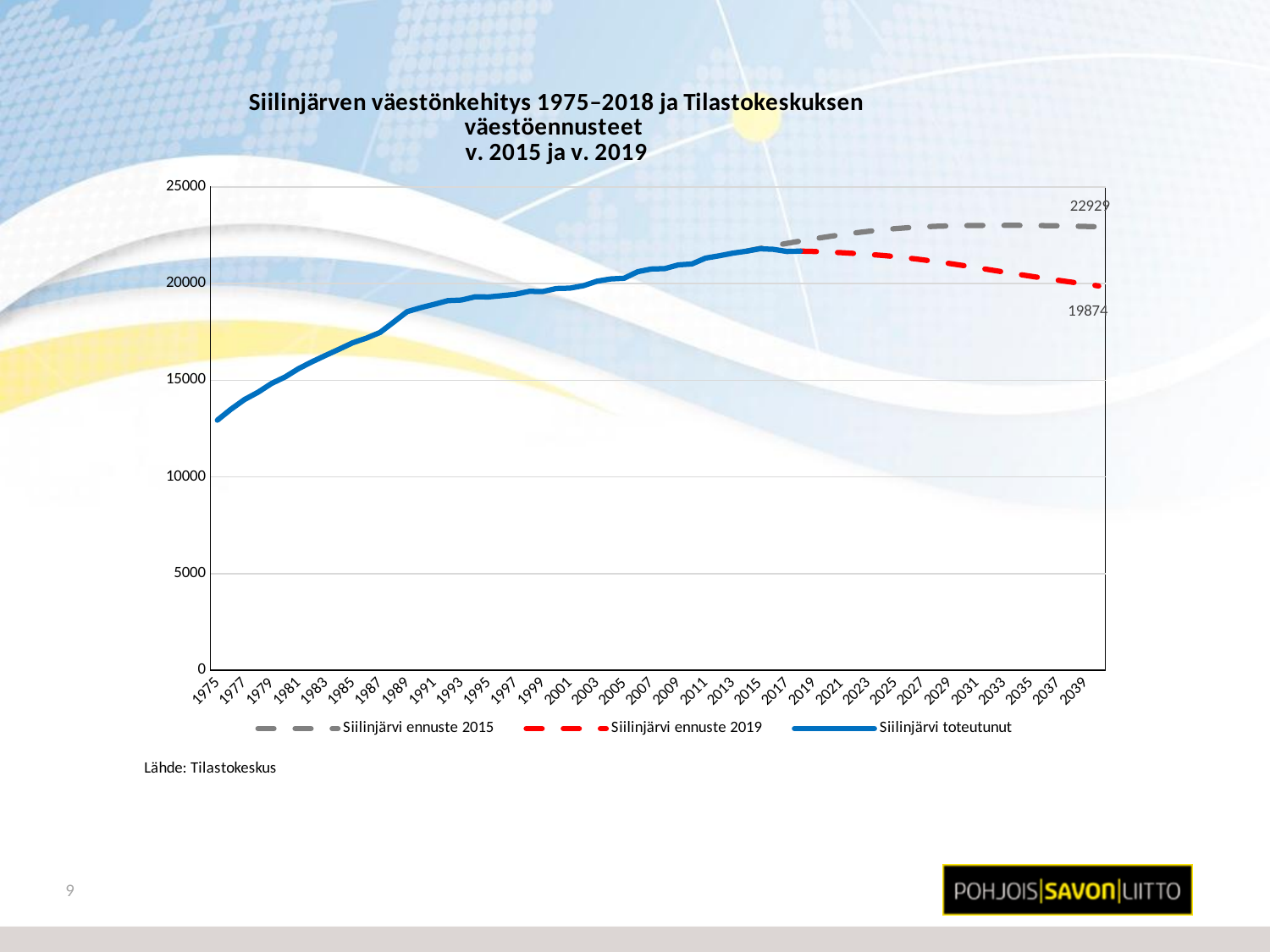

### Chart: Siilinjärven väestönkehitys 1975–2018 ja Tilastokeskuksen väestöennusteet
v. 2015 ja v. 2019

| Category | Siilinjärvi ennuste 2015 | Siilinjärvi ennuste 2019 | Siilinjärvi toteutunut |
|---|---|---|---|
| 1975 | None | None | 12935.0 |
| 1976 | None | None | 13496.0 |
| 1977 | None | None | 14000.0 |
| 1978 | None | None | 14378.0 |
| 1979 | None | None | 14833.0 |
| 1980 | None | None | 15168.0 |
| 1981 | None | None | 15603.0 |
| 1982 | None | None | 15958.0 |
| 1983 | None | None | 16290.0 |
| 1984 | None | None | 16611.0 |
| 1985 | None | None | 16941.0 |
| 1986 | None | None | 17179.0 |
| 1987 | None | None | 17470.0 |
| 1988 | None | None | 18003.0 |
| 1989 | None | None | 18544.0 |
| 1990 | None | None | 18749.0 |
| 1991 | None | None | 18925.0 |
| 1992 | None | None | 19113.0 |
| 1993 | None | None | 19144.0 |
| 1994 | None | None | 19310.0 |
| 1995 | None | None | 19304.0 |
| 1996 | None | None | 19371.0 |
| 1997 | None | None | 19445.0 |
| 1998 | None | None | 19595.0 |
| 1999 | None | None | 19584.0 |
| 2000 | None | None | 19742.0 |
| 2001 | None | None | 19760.0 |
| 2002 | None | None | 19885.0 |
| 2003 | None | None | 20119.0 |
| 2004 | None | None | 20234.0 |
| 2005 | None | None | 20271.0 |
| 2006 | None | None | 20609.0 |
| 2007 | None | None | 20750.0 |
| 2008 | None | None | 20769.0 |
| 2009 | None | None | 20964.0 |
| 2010 | None | None | 21010.0 |
| 2011 | None | None | 21311.0 |
| 2012 | None | None | 21431.0 |
| 2013 | None | None | 21567.0 |
| 2014 | 21668.0 | None | 21668.0 |
| 2015 | 21809.0 | None | 21794.0 |
| 2016 | 21946.0 | None | 21768.0 |
| 2017 | 22075.0 | None | 21657.0 |
| 2018 | 22196.0 | 21674.0 | 21674.0 |
| 2019 | 22312.0 | 21655.0 | None |
| 2020 | 22418.0 | 21627.0 | None |
| 2021 | 22518.0 | 21593.0 | None |
| 2022 | 22613.0 | 21553.0 | None |
| 2023 | 22697.0 | 21506.0 | None |
| 2024 | 22772.0 | 21453.0 | None |
| 2025 | 22837.0 | 21390.0 | None |
| 2026 | 22889.0 | 21313.0 | None |
| 2027 | 22927.0 | 21227.0 | None |
| 2028 | 22958.0 | 21132.0 | None |
| 2029 | 22978.0 | 21033.0 | None |
| 2030 | 22991.0 | 20929.0 | None |
| 2031 | 22999.0 | 20818.0 | None |
| 2032 | 23004.0 | 20705.0 | None |
| 2033 | 23005.0 | 20593.0 | None |
| 2034 | 23003.0 | 20482.0 | None |
| 2035 | 22998.0 | 20374.0 | None |
| 2036 | 22991.0 | 20269.0 | None |
| 2037 | 22980.0 | 20168.0 | None |
| 2038 | 22968.0 | 20070.0 | None |
| 2039 | 22950.0 | 19972.0 | None |
| 2040 | 22929.0 | 19874.0 | None |
9